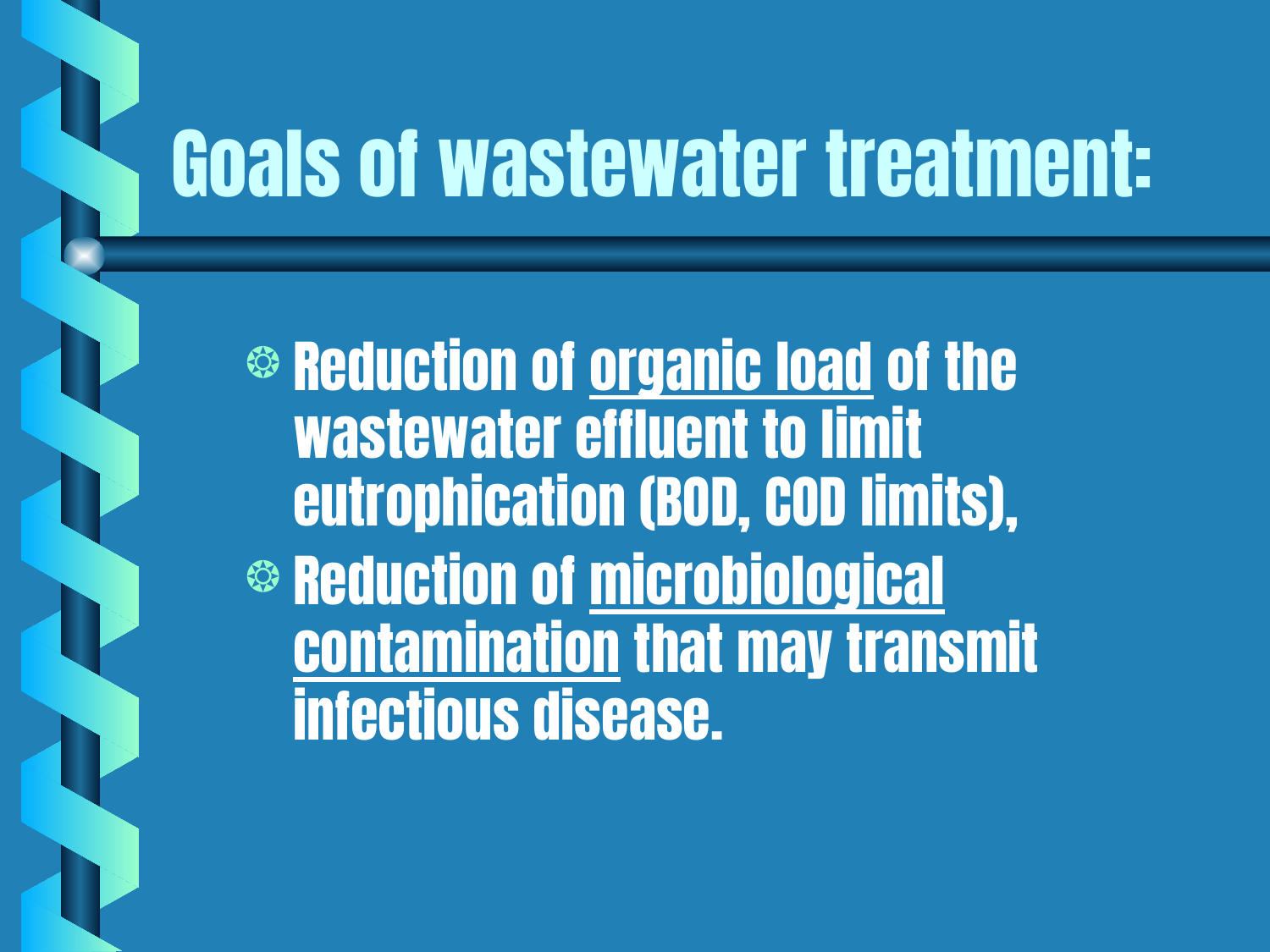

# Goals of wastewater treatment:
Reduction of organic load of the wastewater effluent to limit eutrophication (BOD, COD limits),
Reduction of microbiological contamination that may transmit infectious disease.